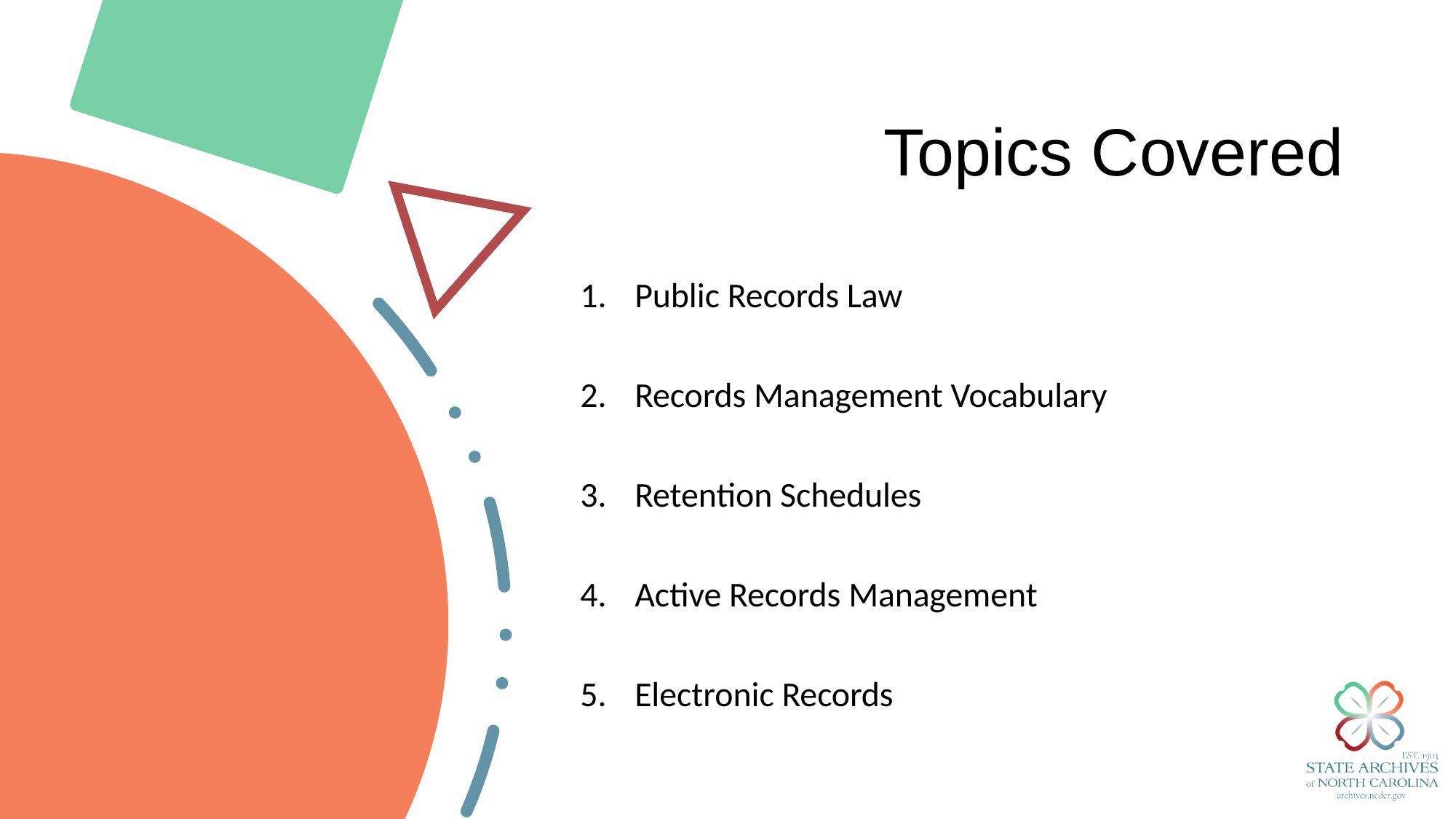

# Topics Covered

Public Records Law

Records Management Vocabulary

Retention Schedules

Active Records Management

Electronic Records